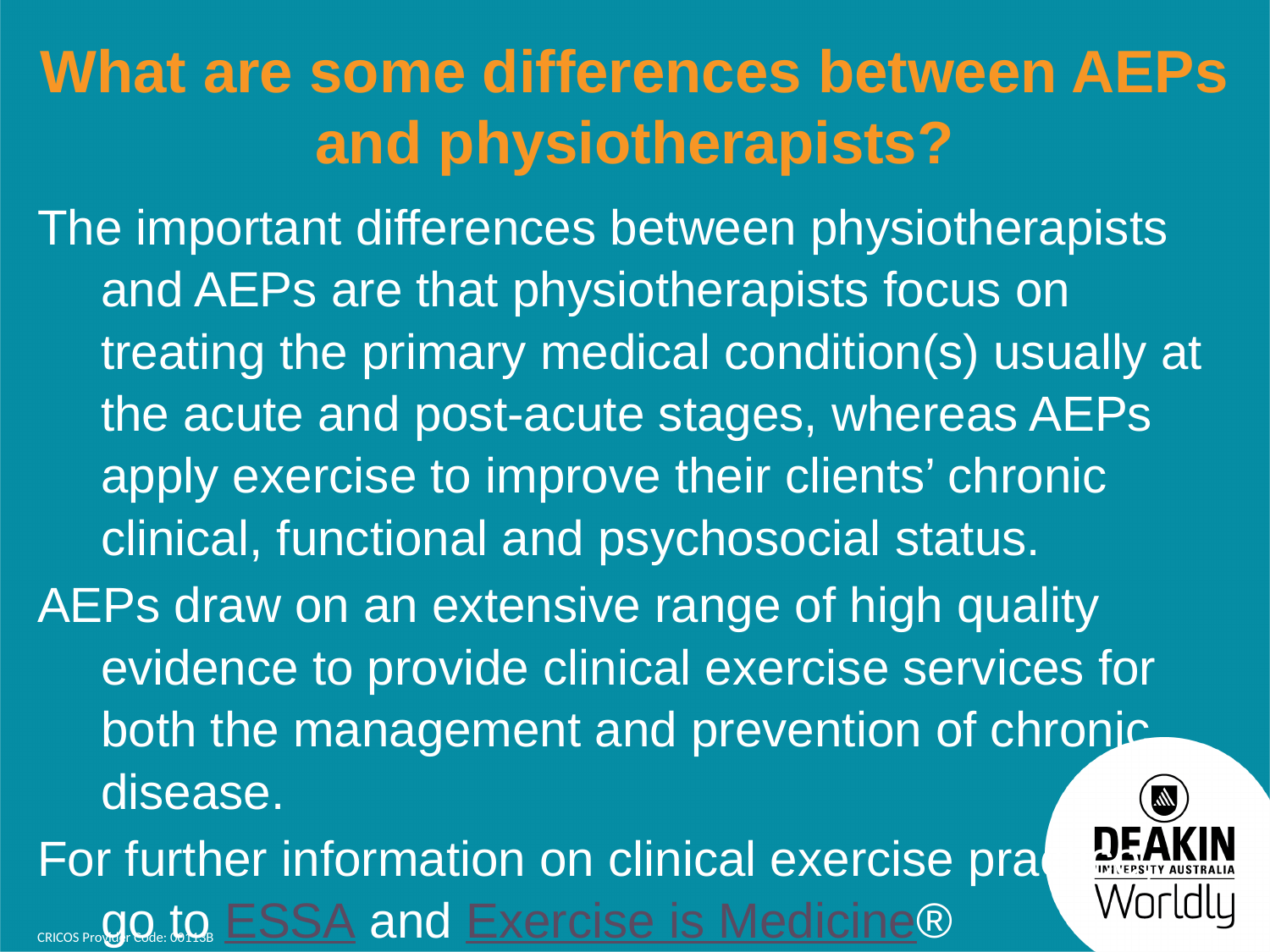

What are some differences between AEPs and physiotherapists?

The important differences between physiotherapists and AEPs are that physiotherapists focus on treating the primary medical condition(s) usually at the acute and post-acute stages, whereas AEPs apply exercise to improve their clients’ chronic clinical, functional and psychosocial status.
AEPs draw on an extensive range of high quality evidence to provide clinical exercise services for both the management and prevention of chronic disease.
For further information on clinical exercise practice, go to ESSA and Exercise is Medicine®